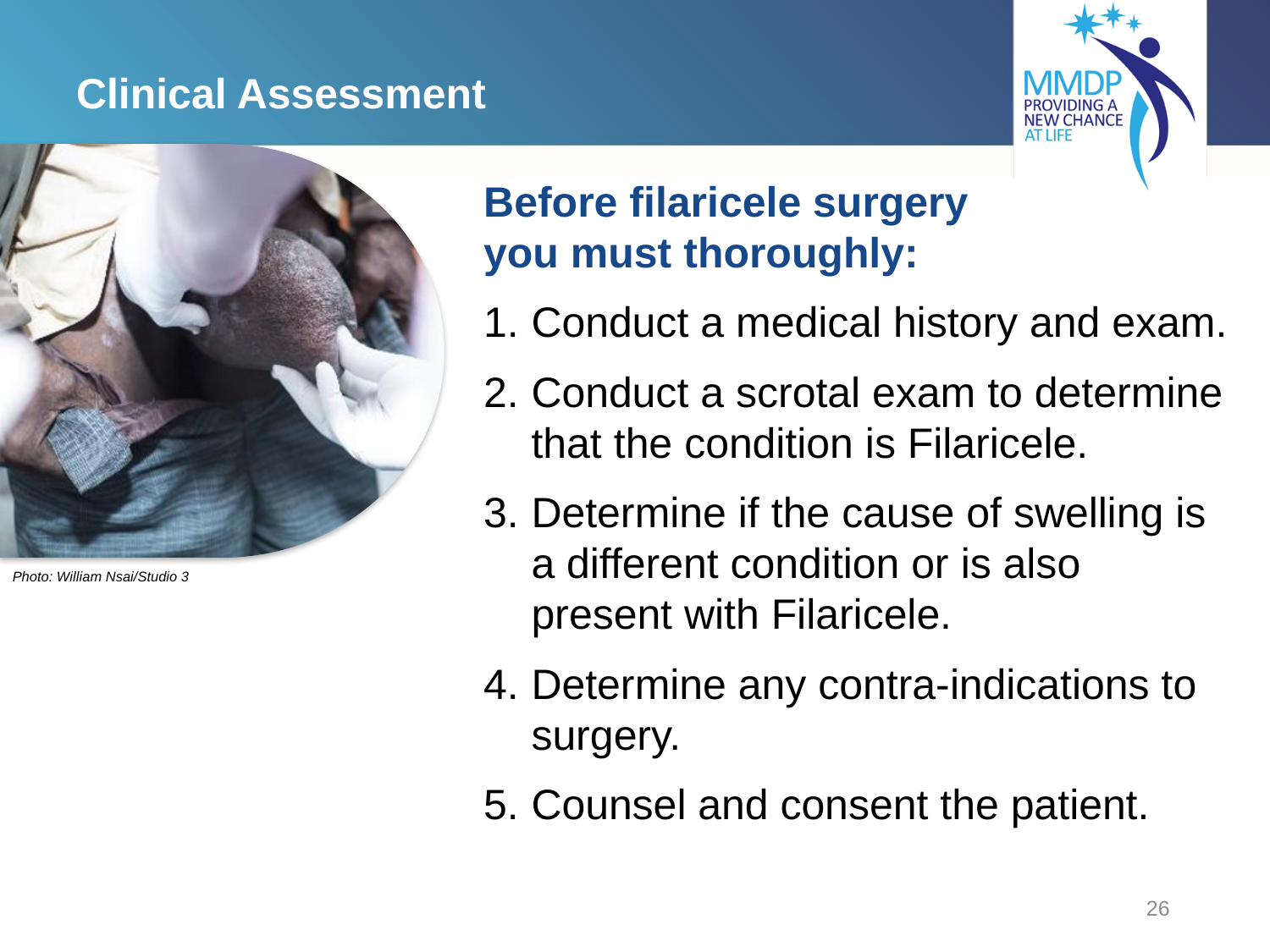

# Clinical Assessment

Before filaricele surgery
you must thoroughly:
Conduct a medical history and exam.
Conduct a scrotal exam to determine that the condition is Filaricele.
Determine if the cause of swelling is a different condition or is also present with Filaricele.
Determine any contra-indications to surgery.
Counsel and consent the patient.
Photo: William Nsai/Studio 3
26